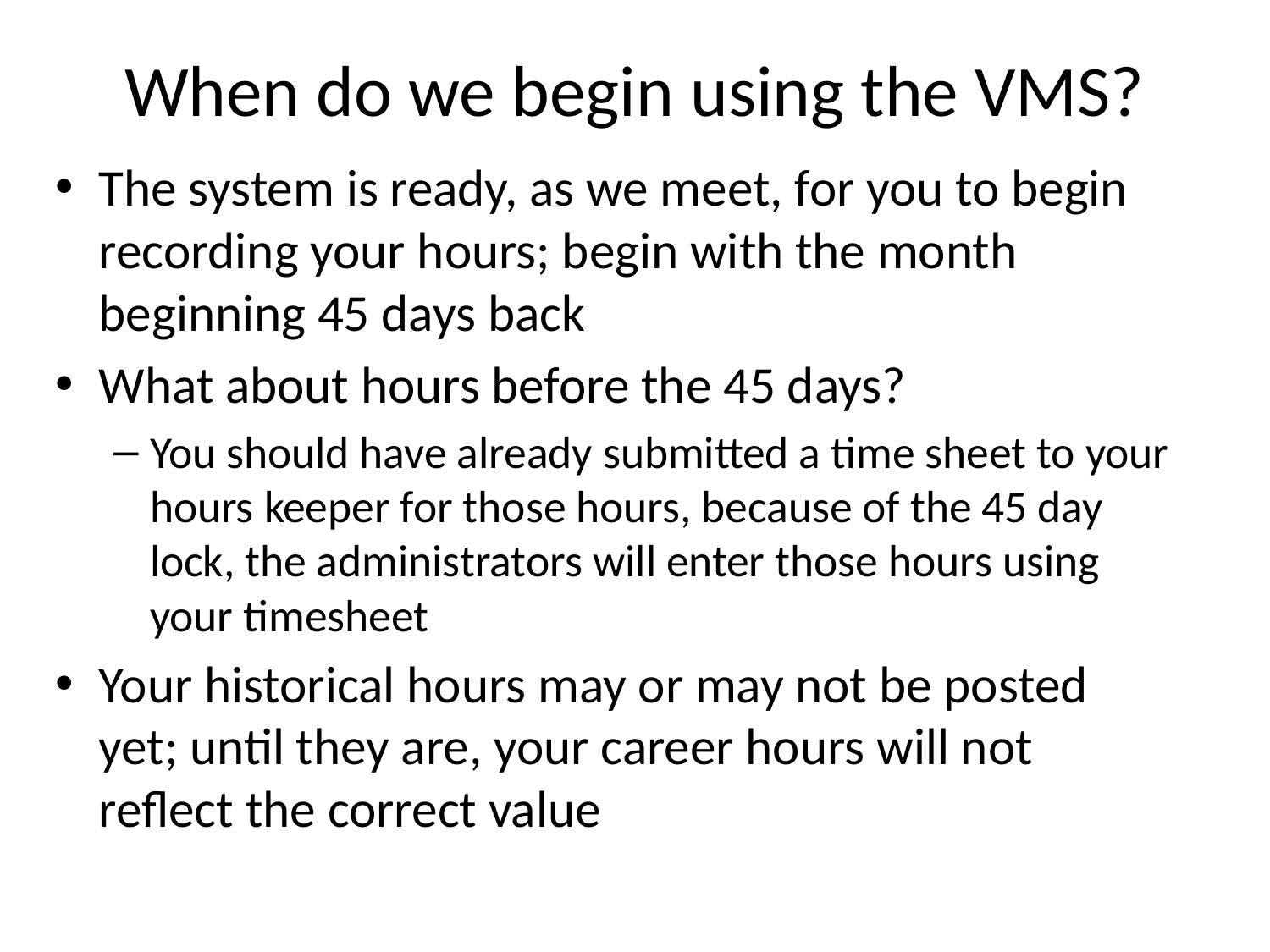

# When do we begin using the VMS?
The system is ready, as we meet, for you to begin recording your hours; begin with the month beginning 45 days back
What about hours before the 45 days?
You should have already submitted a time sheet to your hours keeper for those hours, because of the 45 day lock, the administrators will enter those hours using your timesheet
Your historical hours may or may not be posted yet; until they are, your career hours will not reflect the correct value